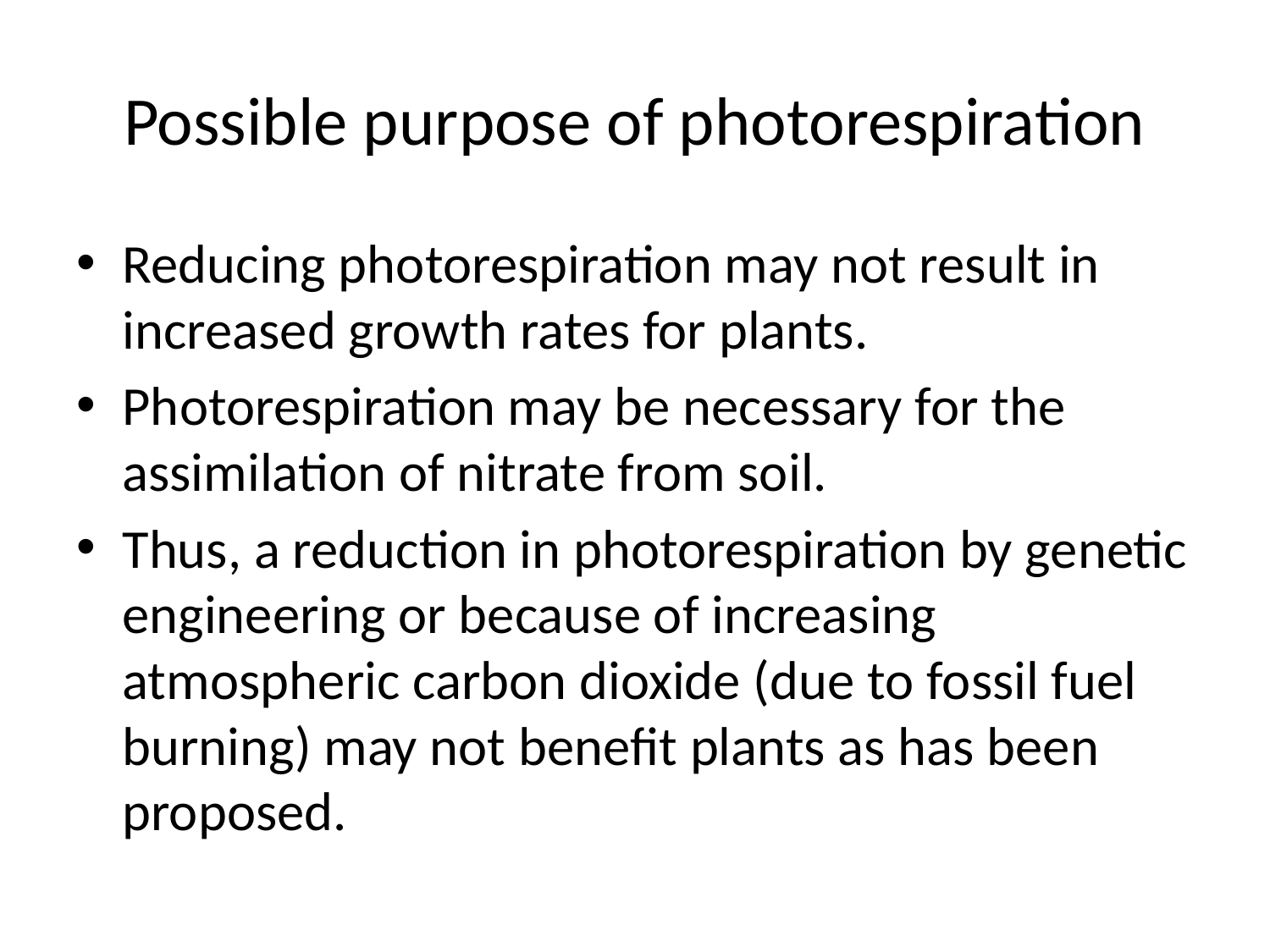

# Possible purpose of photorespiration
Reducing photorespiration may not result in increased growth rates for plants.
Photorespiration may be necessary for the assimilation of nitrate from soil.
Thus, a reduction in photorespiration by genetic engineering or because of increasing atmospheric carbon dioxide (due to fossil fuel burning) may not benefit plants as has been proposed.